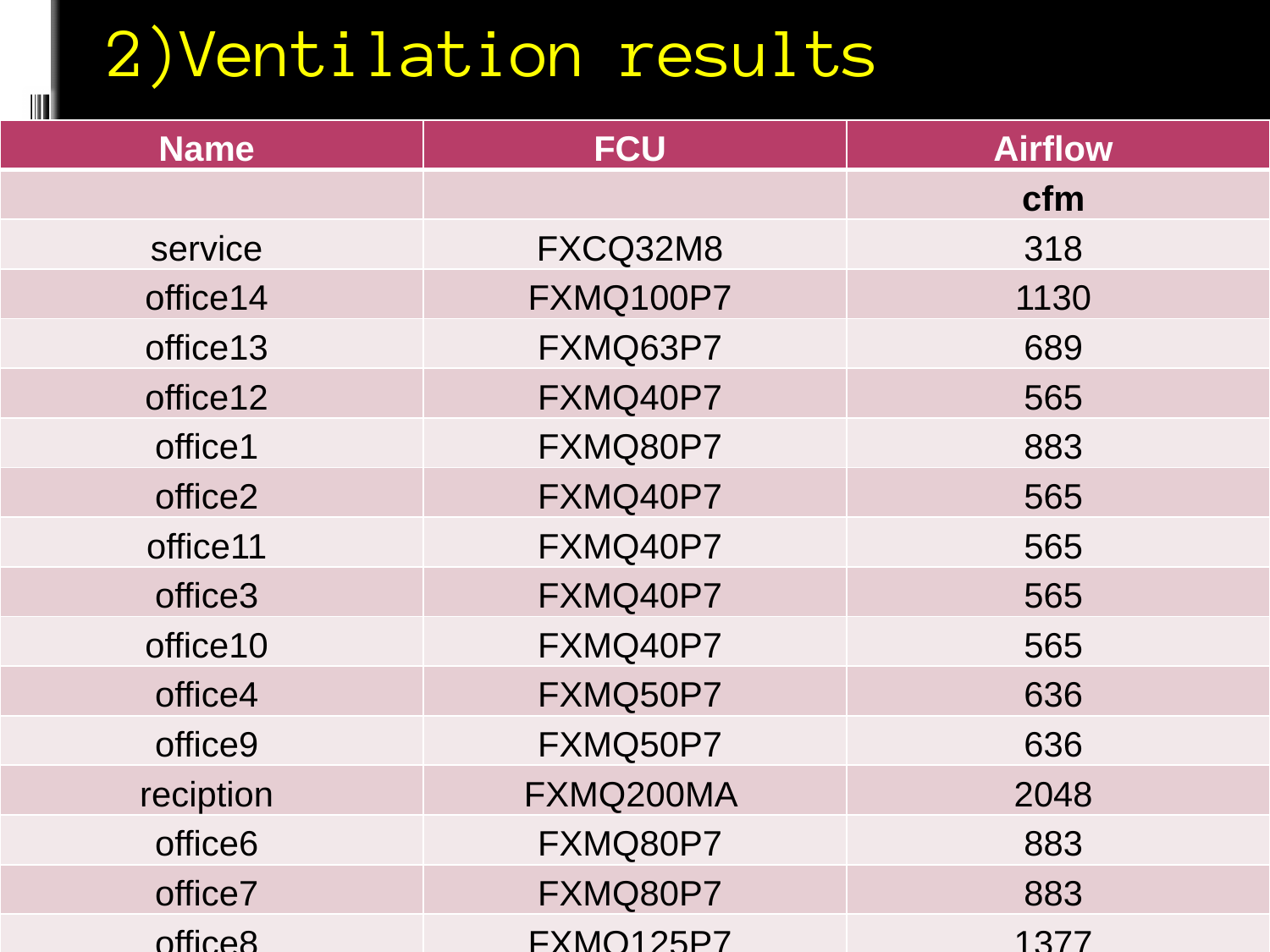

# 2)Ventilation results
| Name | FCU | Airflow |
| --- | --- | --- |
|  |  | cfm |
| service | FXCQ32M8 | 318 |
| office14 | FXMQ100P7 | 1130 |
| office13 | FXMQ63P7 | 689 |
| office12 | FXMQ40P7 | 565 |
| office1 | FXMQ80P7 | 883 |
| office2 | FXMQ40P7 | 565 |
| office11 | FXMQ40P7 | 565 |
| office3 | FXMQ40P7 | 565 |
| office10 | FXMQ40P7 | 565 |
| office4 | FXMQ50P7 | 636 |
| office9 | FXMQ50P7 | 636 |
| reciption | FXMQ200MA | 2048 |
| office6 | FXMQ80P7 | 883 |
| office7 | FXMQ80P7 | 883 |
| office8 | FXMQ125P7 | 1377 |
34